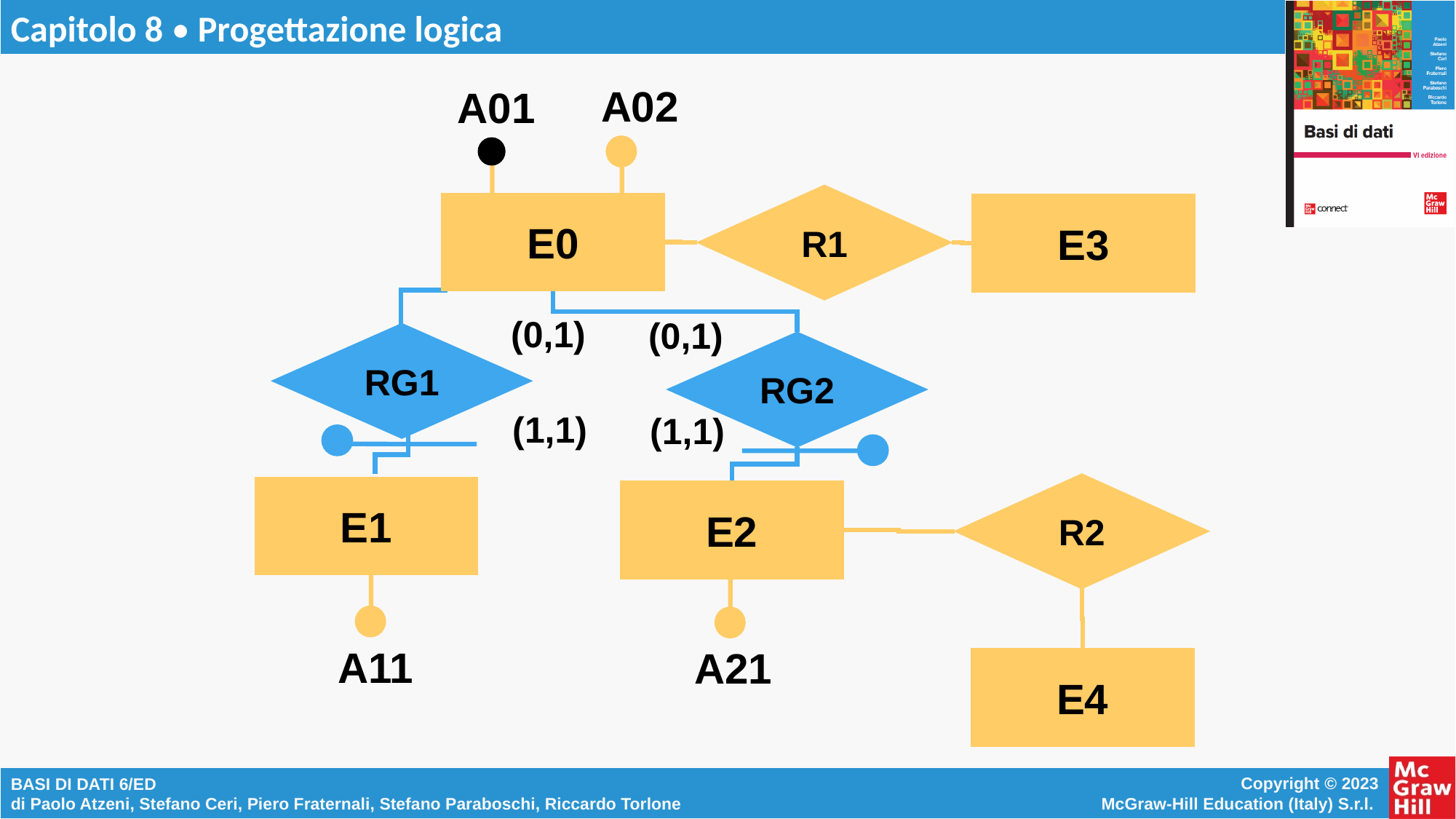

A02
A01

R1
E0
E3
R2
E1
E2

A11
A21
E4
(0,1)
(0,1)
RG1
RG2
(1,1)
(1,1)